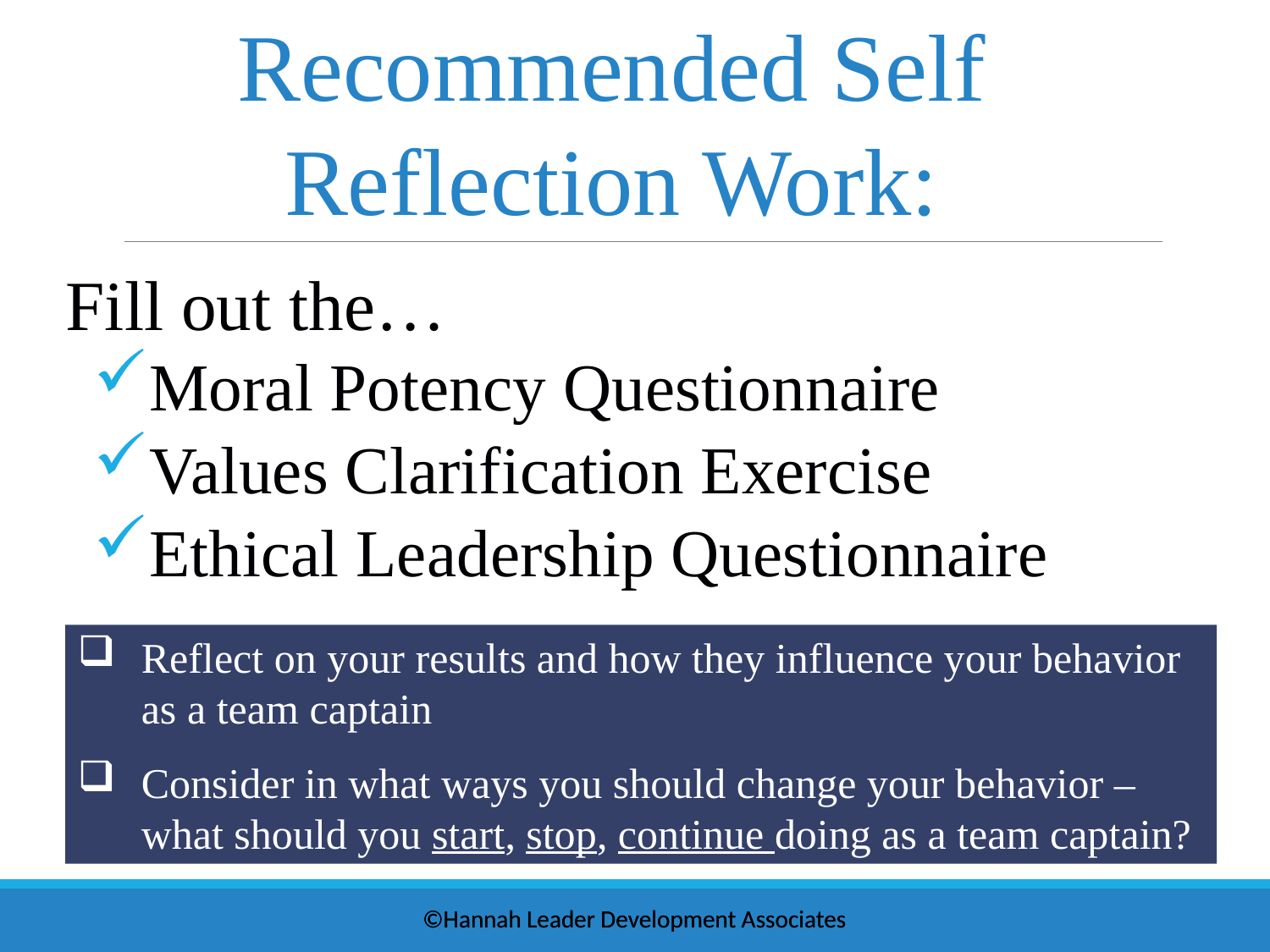

Recommended Self Reflection Work:
Fill out the…
Moral Potency Questionnaire
Values Clarification Exercise
Ethical Leadership Questionnaire
Reflect on your results and how they influence your behavior as a team captain

Consider in what ways you should change your behavior – what should you start, stop, continue doing as a team captain?